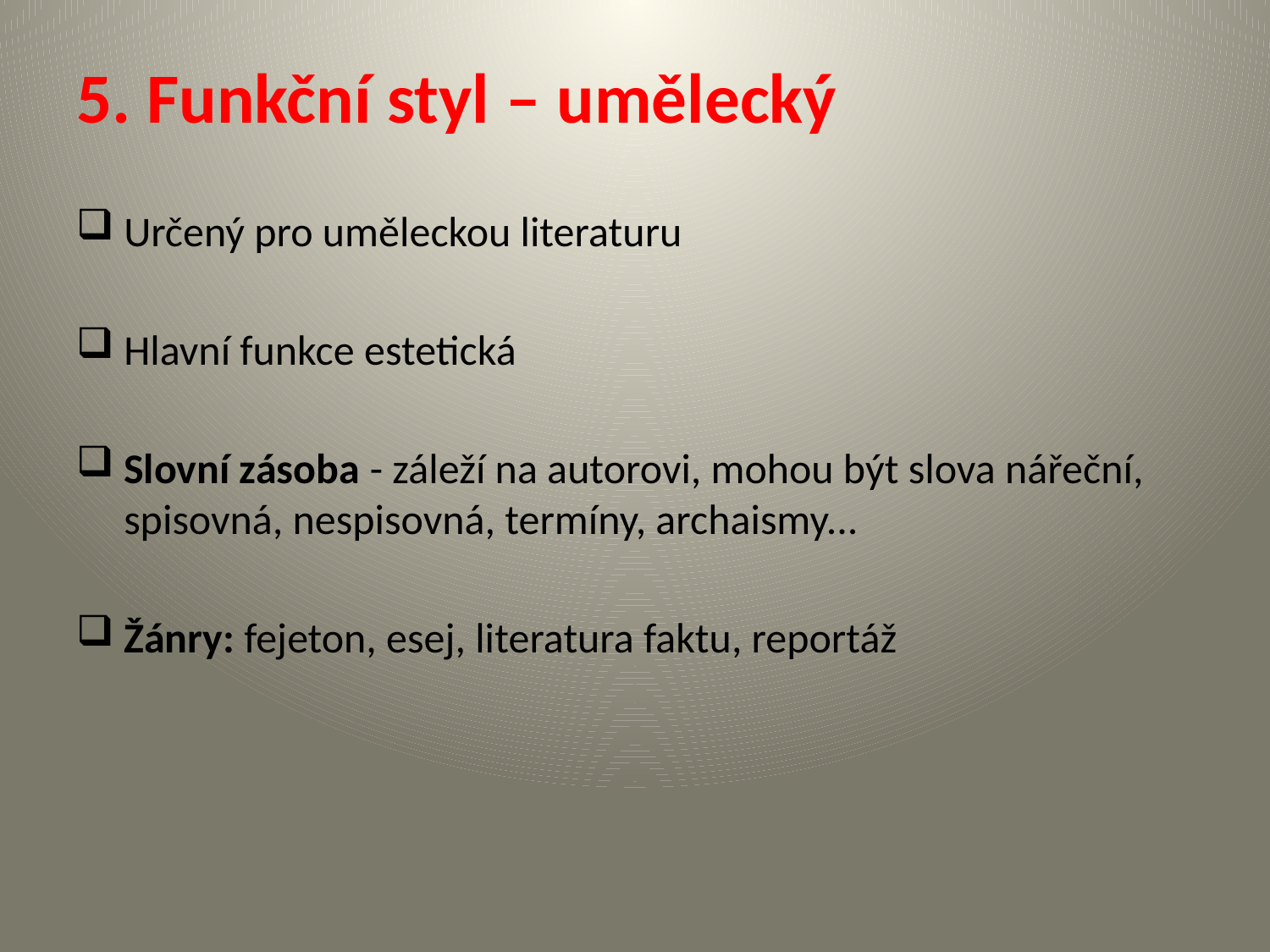

5. Funkční styl – umělecký

Určený pro uměleckou literaturu

Hlavní funkce estetická

Slovní zásoba - záleží na autorovi, mohou být slova nářeční, spisovná, nespisovná, termíny, archaismy...

Žánry: fejeton, esej, literatura faktu, reportáž